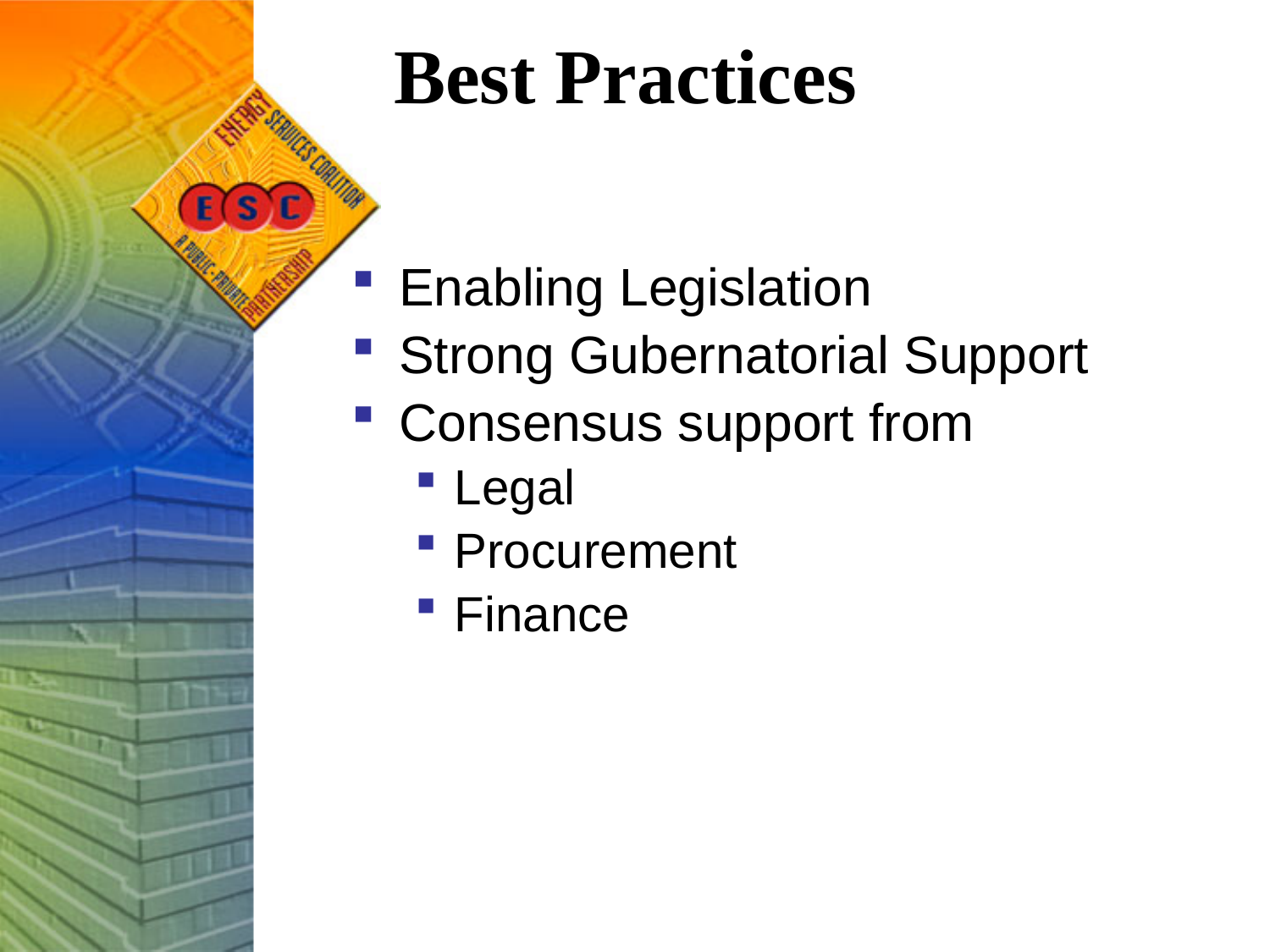

# Best Practices
Enabling Legislation
Strong Gubernatorial Support
Consensus support from
Legal
Procurement
Finance